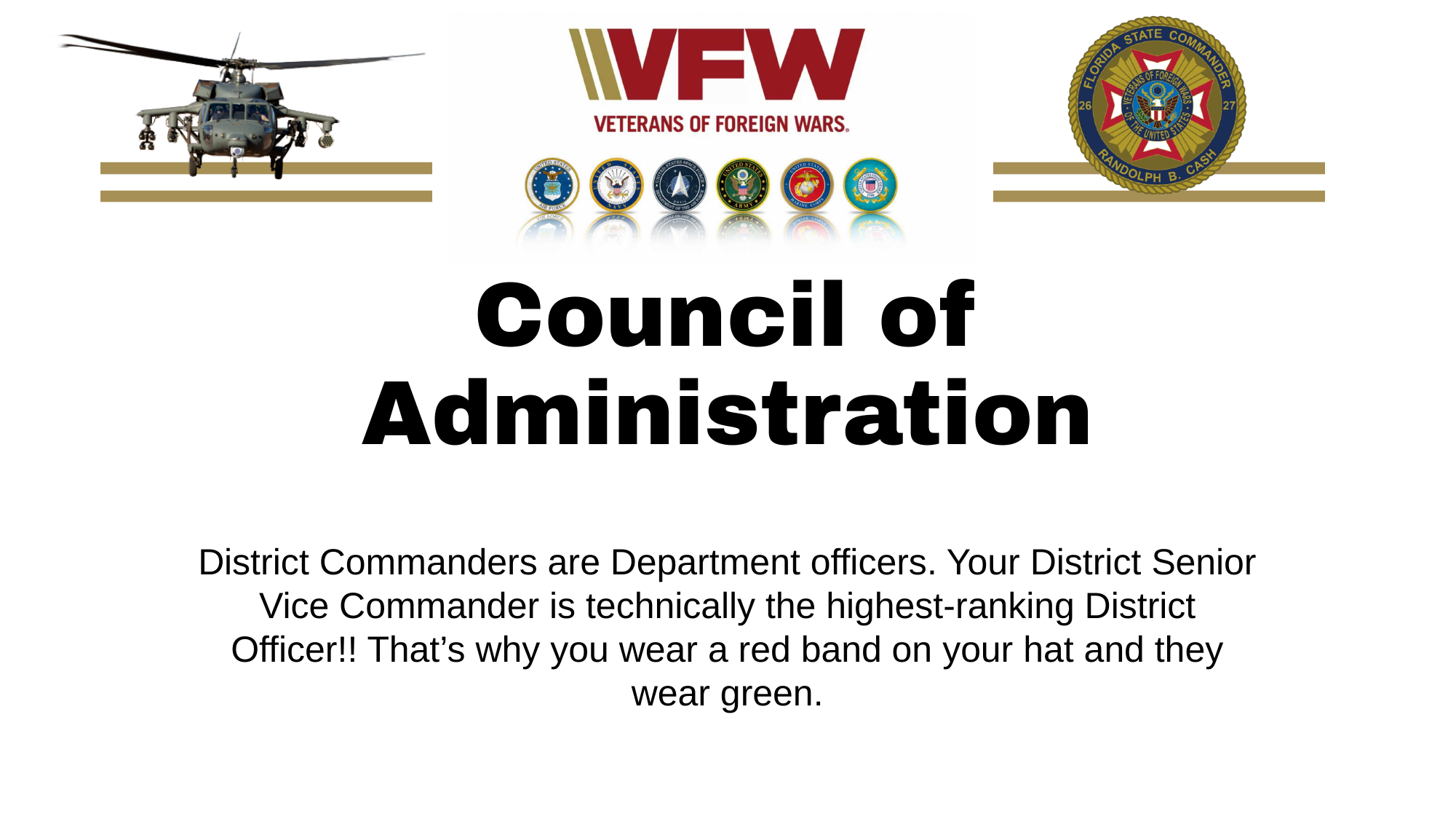

# Council of Administration
District Commanders are Department officers. Your District Senior Vice Commander is technically the highest-ranking District Officer!! That’s why you wear a red band on your hat and they wear green.